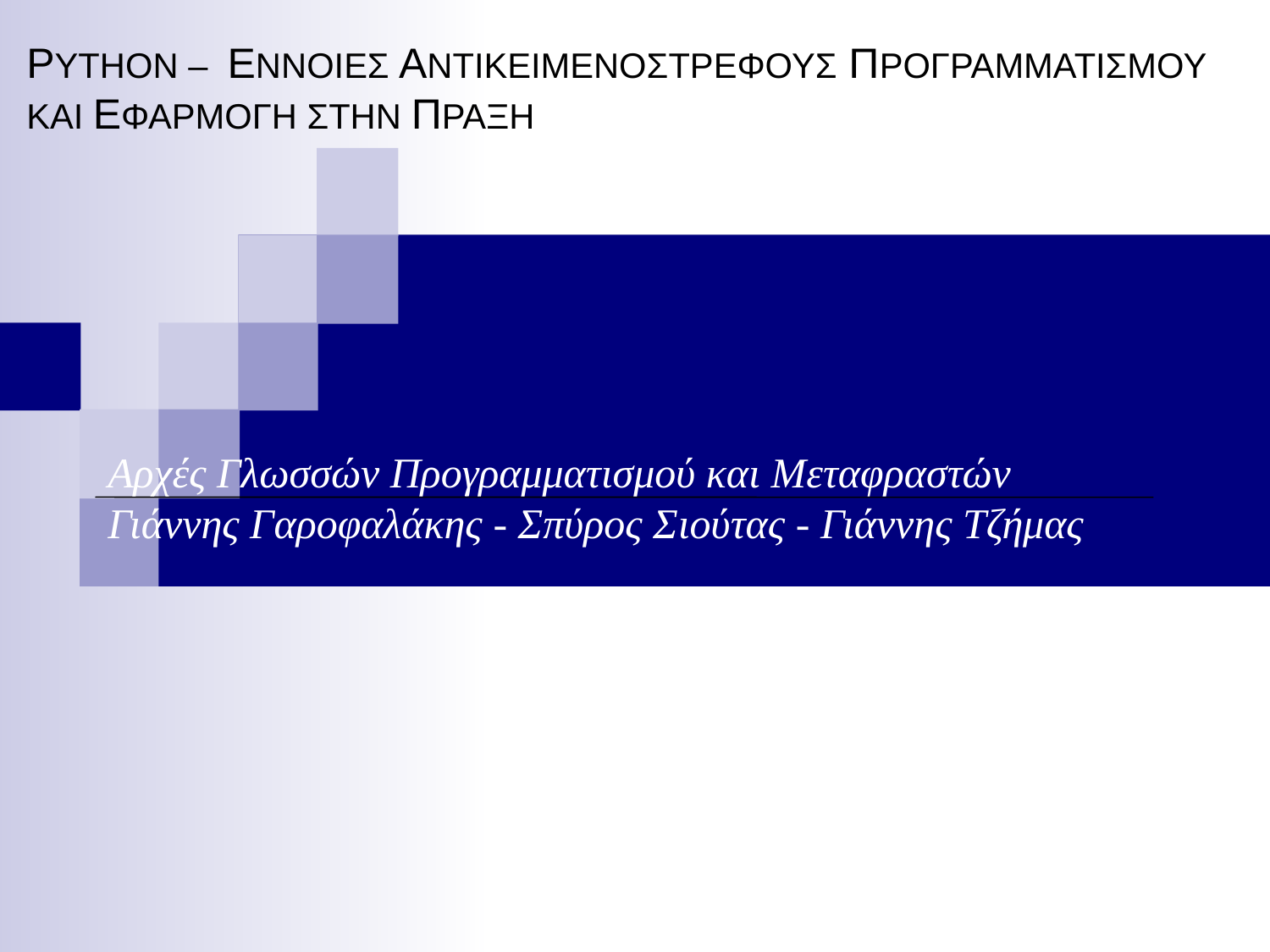

PYTHON –  ΕΝΝΟΙΕΣ ΑΝΤΙΚΕΙΜΕΝΟΣΤΡΕΦΟΥΣ ΠΡΟΓΡΑΜΜΑΤΙΣΜΟΥ
ΚΑΙ ΕΦΑΡΜΟΓΗ ΣΤΗΝ ΠΡΑΞΗ
Αρχές Γλωσσών Προγραμματισμού και Μεταφραστών
Γιάννης Γαροφαλάκης - Σπύρος Σιούτας - Γιάννης Τζήμας